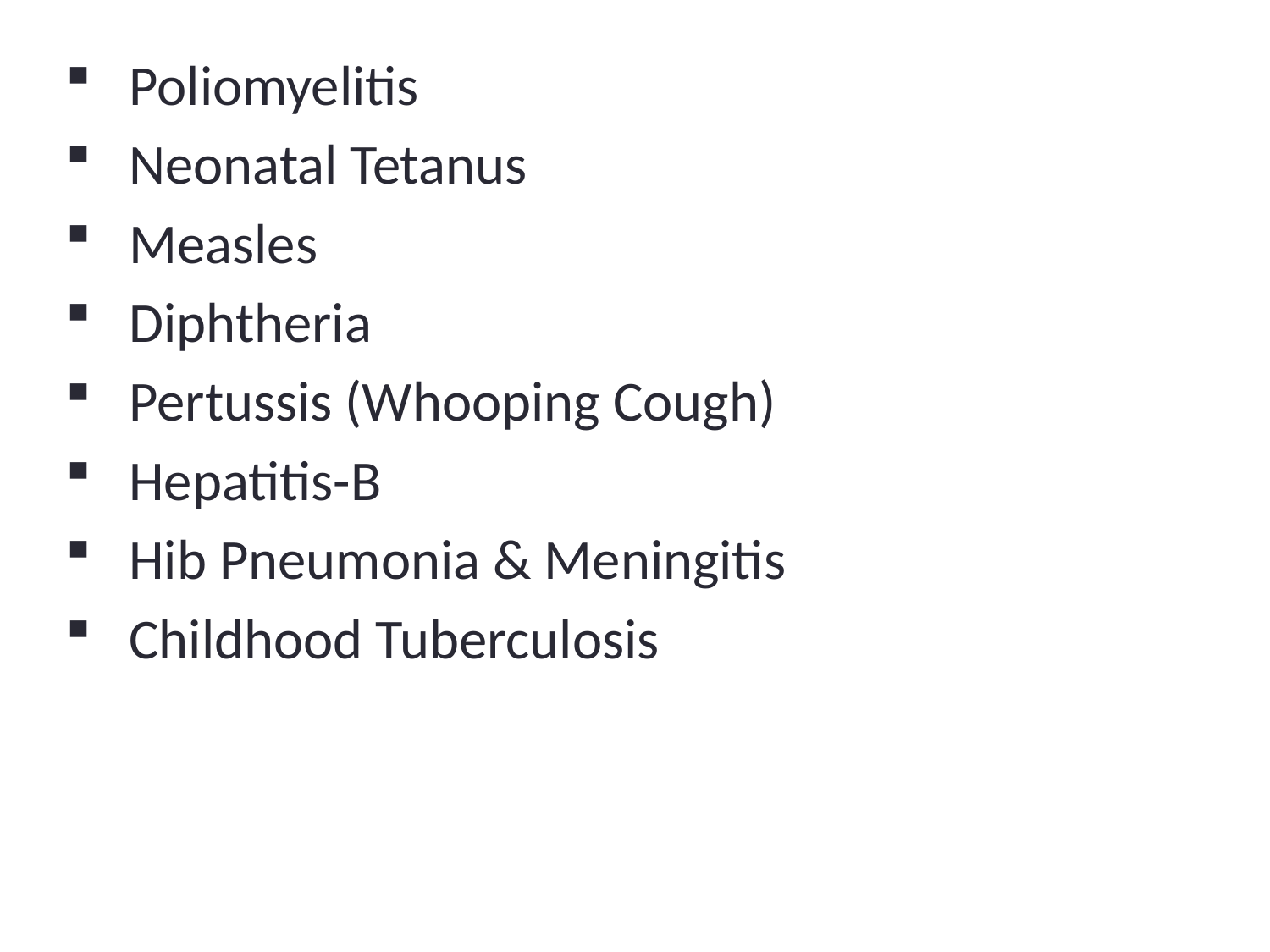

Poliomyelitis
Neonatal Tetanus
Measles
Diphtheria
Pertussis (Whooping Cough)
Hepatitis-B
Hib Pneumonia & Meningitis
Childhood Tuberculosis